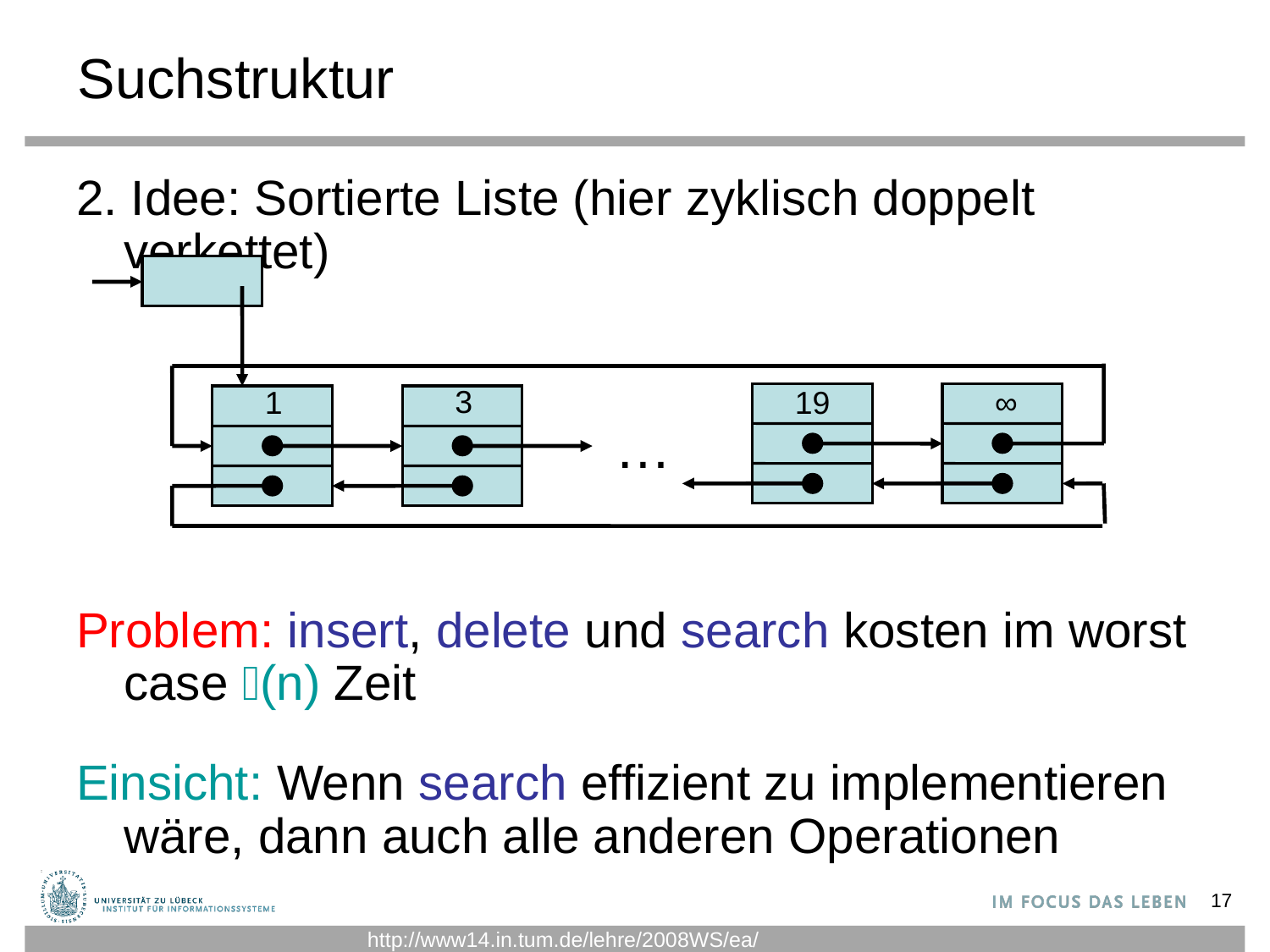

# Suchstruktur
2. Idee: Sortierte Liste (hier zyklisch doppelt verkettet)

Problem: insert, delete und search kosten im worst case 𝛳(n) Zeit

Einsicht: Wenn search effizient zu implementieren wäre, dann auch alle anderen Operationen

3

19
∞
1

…

17
http://www14.in.tum.de/lehre/2008WS/ea/index.html.de